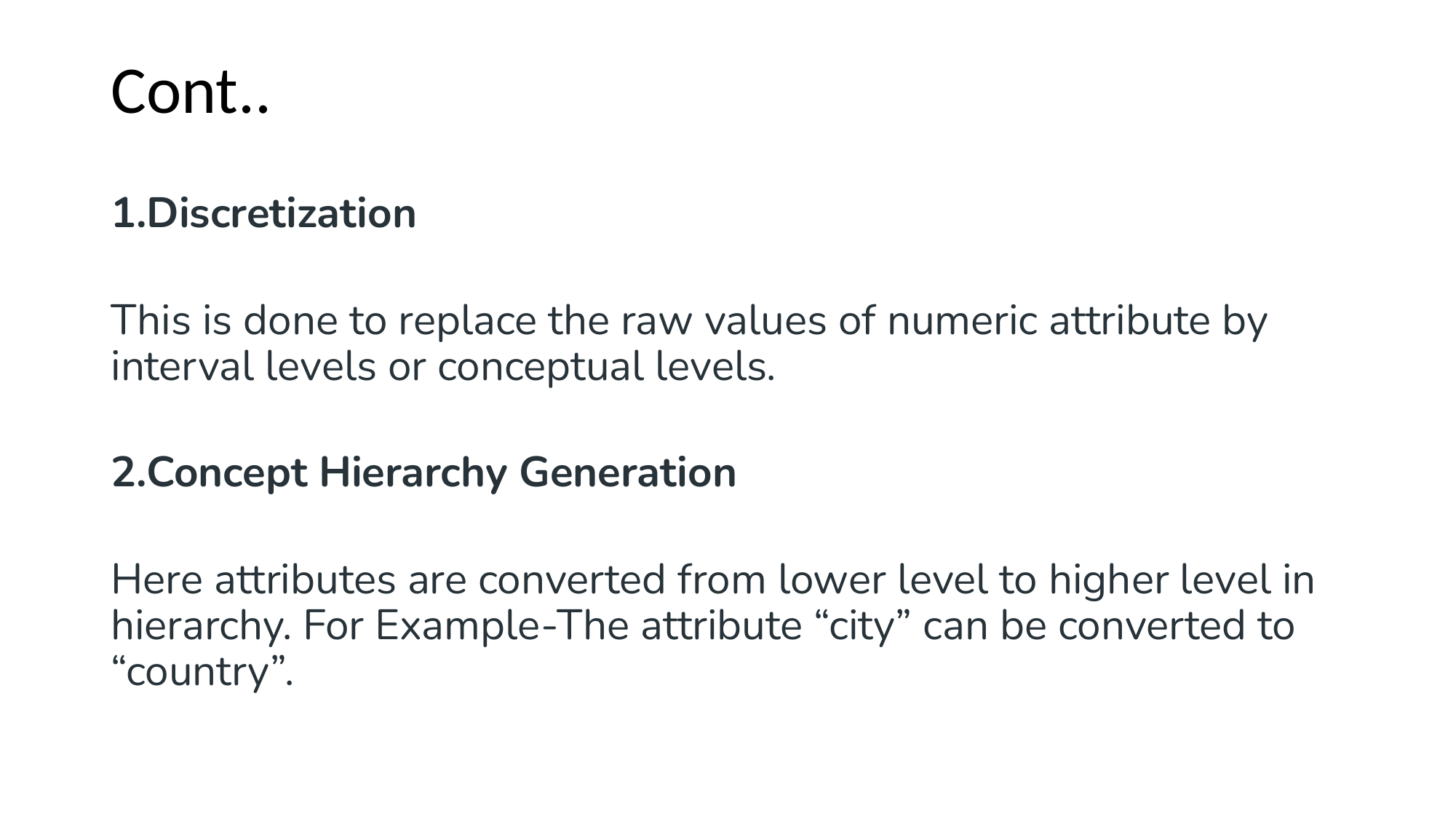

# Cont..
Discretization
This is done to replace the raw values of numeric attribute by interval levels or conceptual levels.
Concept Hierarchy Generation
Here attributes are converted from lower level to higher level in hierarchy. For Example-The attribute “city” can be converted to “country”.